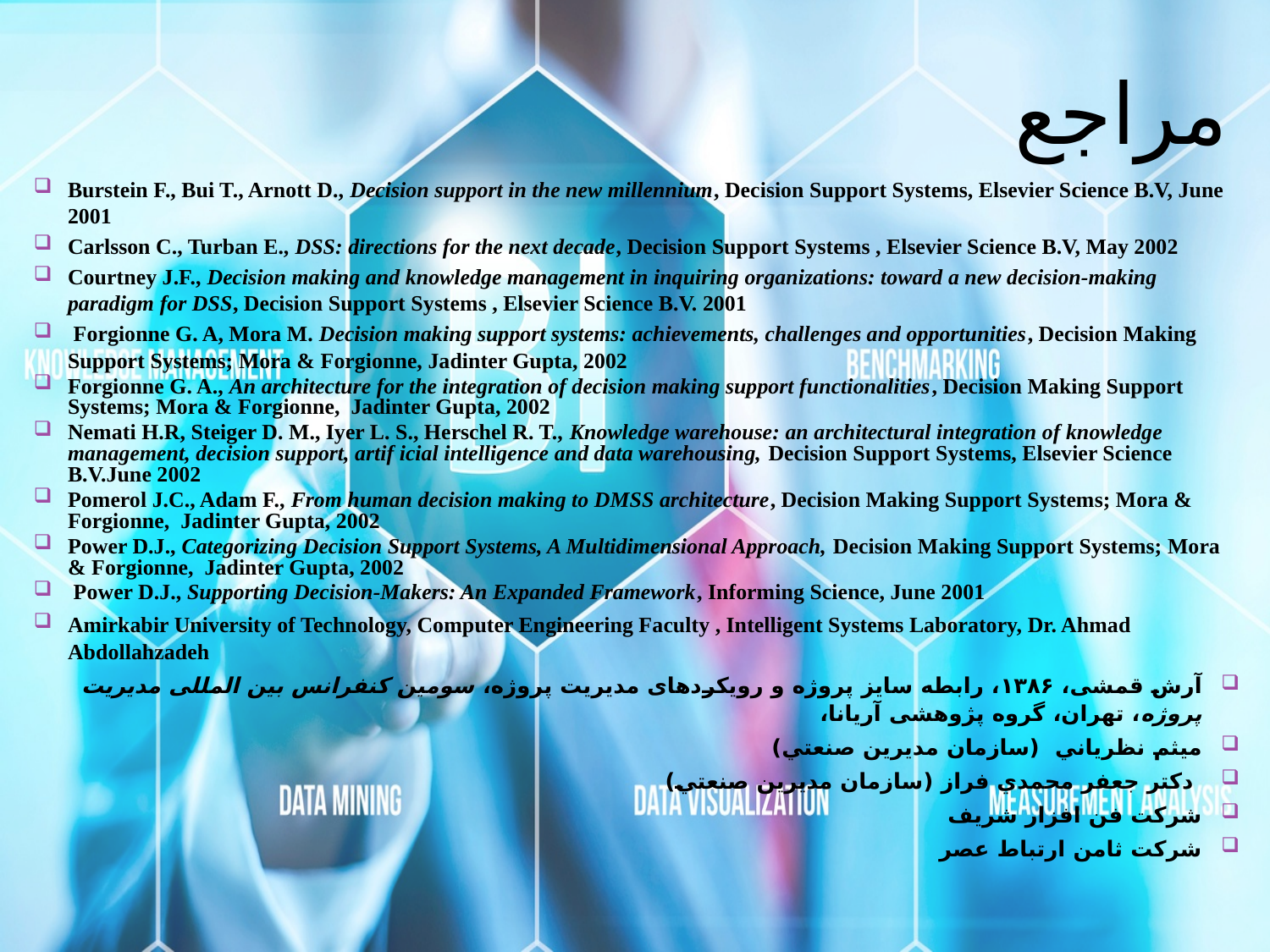

# مراجع
Burstein F., Bui T., Arnott D., Decision support in the new millennium, Decision Support Systems, Elsevier Science B.V, June 2001
Carlsson C., Turban E., DSS: directions for the next decade, Decision Support Systems , Elsevier Science B.V, May 2002
Courtney J.F., Decision making and knowledge management in inquiring organizations: toward a new decision-making paradigm for DSS, Decision Support Systems , Elsevier Science B.V. 2001
 Forgionne G. A, Mora M. Decision making support systems: achievements, challenges and opportunities, Decision Making Support Systems; Mora & Forgionne, Jadinter Gupta, 2002
Forgionne G. A., An architecture for the integration of decision making support functionalities, Decision Making Support Systems; Mora & Forgionne,  Jadinter Gupta, 2002
Nemati H.R, Steiger D. M., Iyer L. S., Herschel R. T., Knowledge warehouse: an architectural integration of knowledge management, decision support, artif icial intelligence and data warehousing, Decision Support Systems, Elsevier Science B.V.June 2002
Pomerol J.C., Adam F., From human decision making to DMSS architecture, Decision Making Support Systems; Mora & Forgionne,  Jadinter Gupta, 2002
Power D.J., Categorizing Decision Support Systems, A Multidimensional Approach, Decision Making Support Systems; Mora & Forgionne,  Jadinter Gupta, 2002
 Power D.J., Supporting Decision-Makers: An Expanded Framework, Informing Science, June 2001
Amirkabir University of Technology, Computer Engineering Faculty , Intelligent Systems Laboratory, Dr. Ahmad  Abdollahzadeh
آرش قمشی، ۱۳۸۶، رابطه سایز پروژه و رویکردهای مدیریت پروژه، سومین کنفرانس بین المللی مدیریت پروژه، تهران، گروه پژوهشی آریانا،
ميثم نظرياني  (سازمان مديرين صنعتي)
 دكتر جعفر محمدي فراز (سازمان مديرين صنعتي)
شرکت فن افزار شريف
شرکت ثامن ارتباط عصر